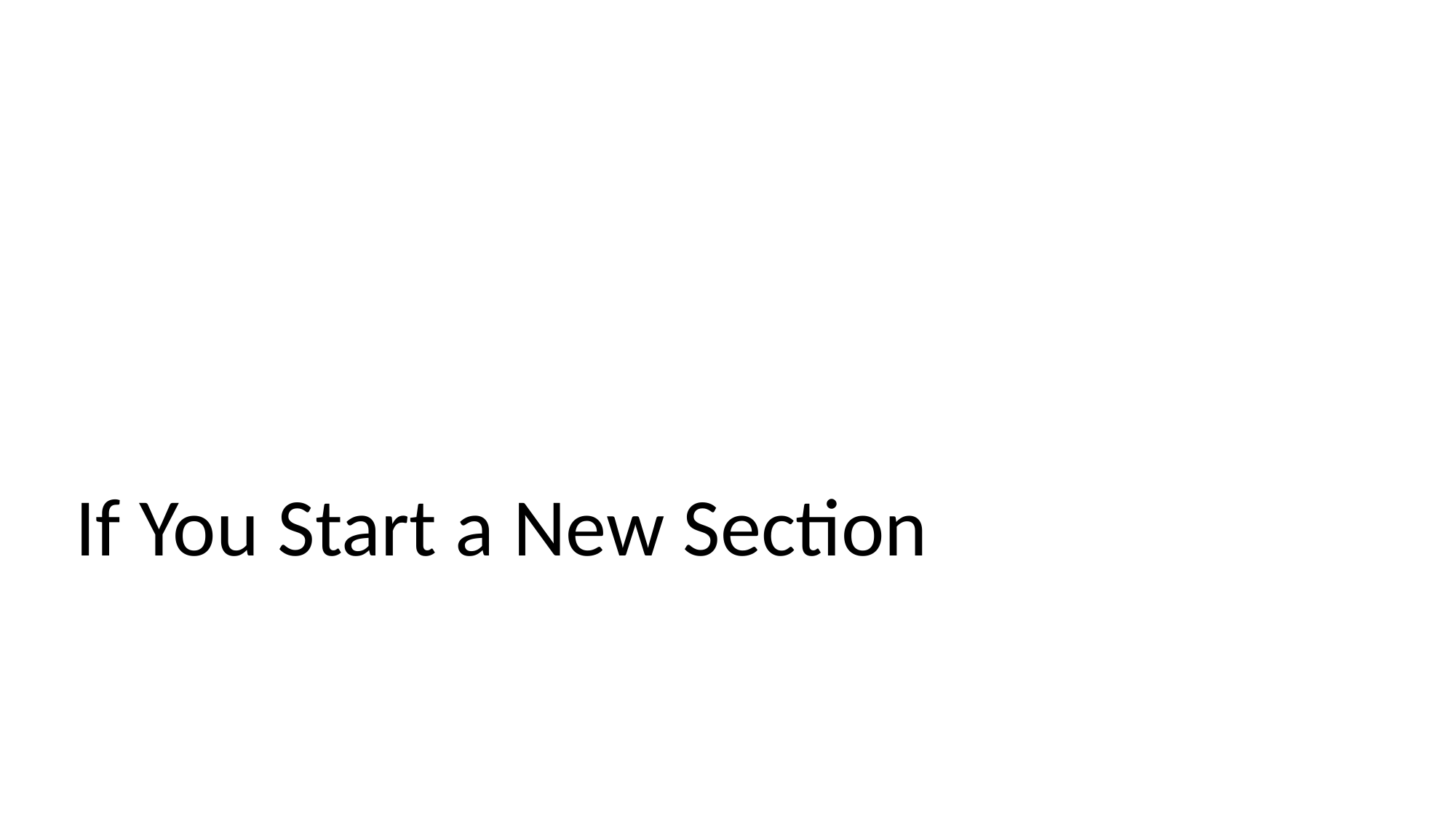

# If You Start a New Section